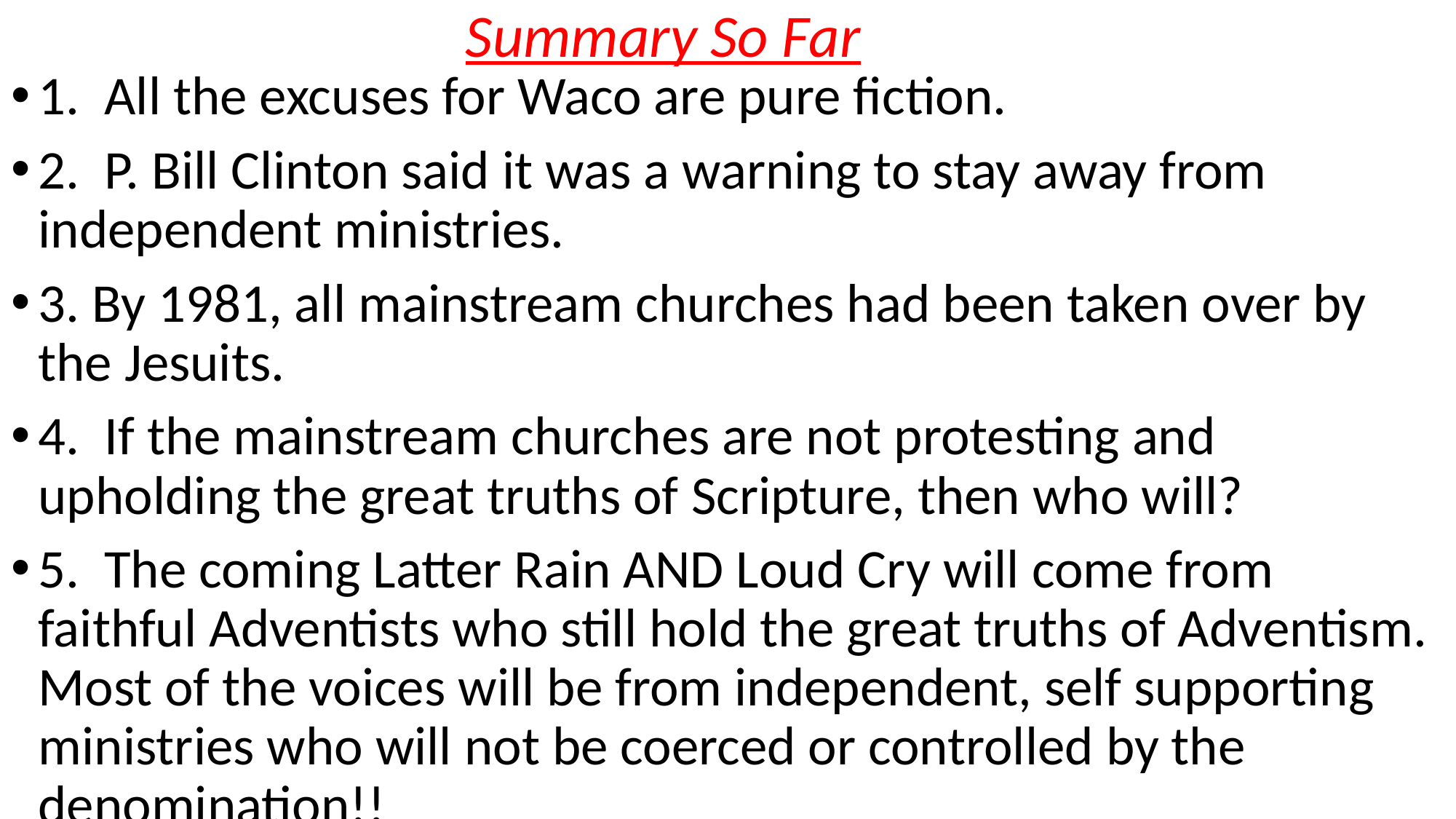

# Summary So Far
1.  All the excuses for Waco are pure fiction.
2.  P. Bill Clinton said it was a warning to stay away from independent ministries.
3. By 1981, all mainstream churches had been taken over by the Jesuits.
4.  If the mainstream churches are not protesting and upholding the great truths of Scripture, then who will?
5.  The coming Latter Rain AND Loud Cry will come from faithful Adventists who still hold the great truths of Adventism.  Most of the voices will be from independent, self supporting ministries who will not be coerced or controlled by the denomination!!